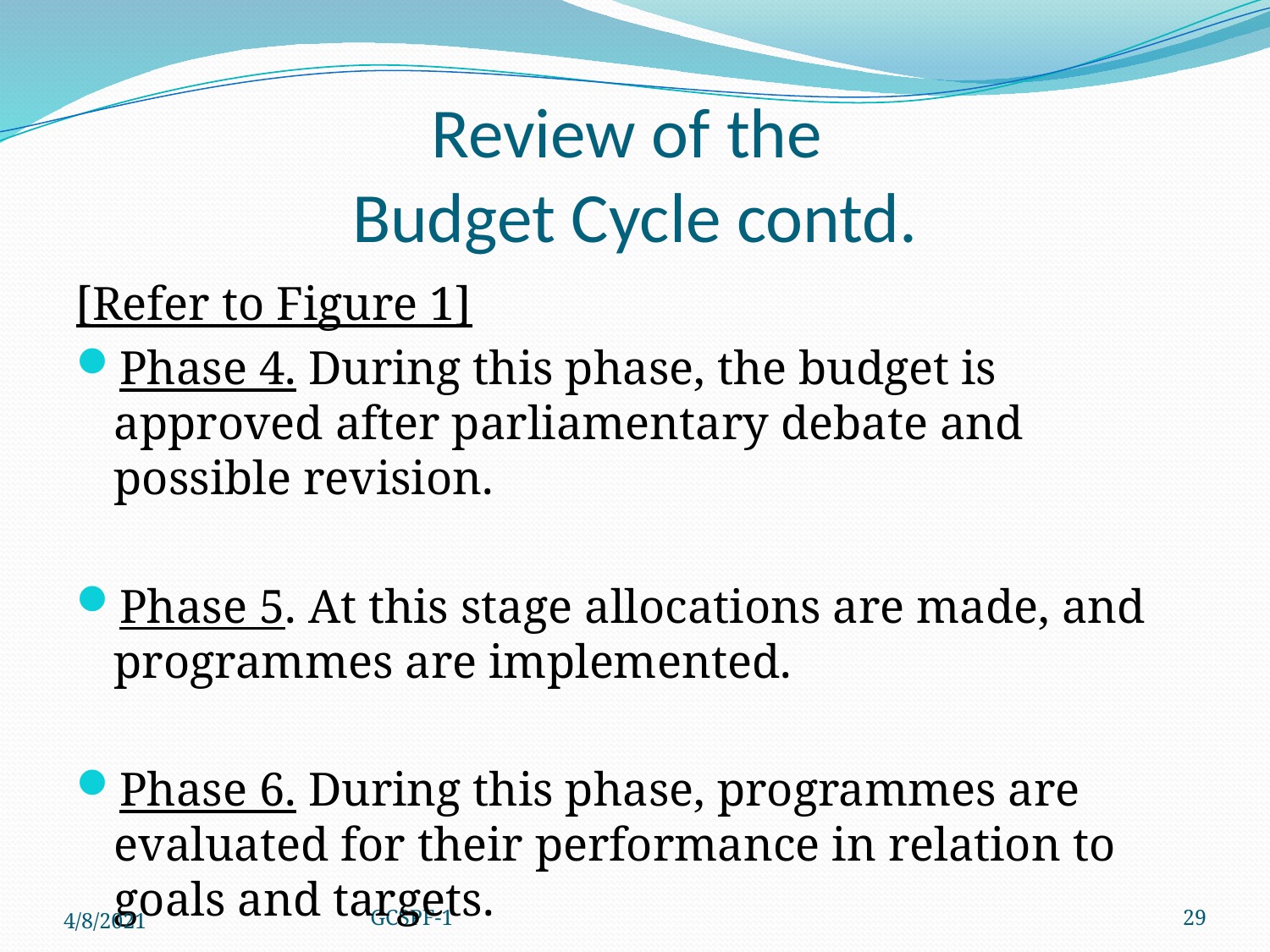

# Review of the Budget Cycle contd.
[Refer to Figure 1]
Phase 4. During this phase, the budget is approved after parliamentary debate and possible revision.

Phase 5. At this stage allocations are made, and programmes are implemented.

Phase 6. During this phase, programmes are evaluated for their performance in relation to goals and targets.

4/8/2021
GCSPF-1
29